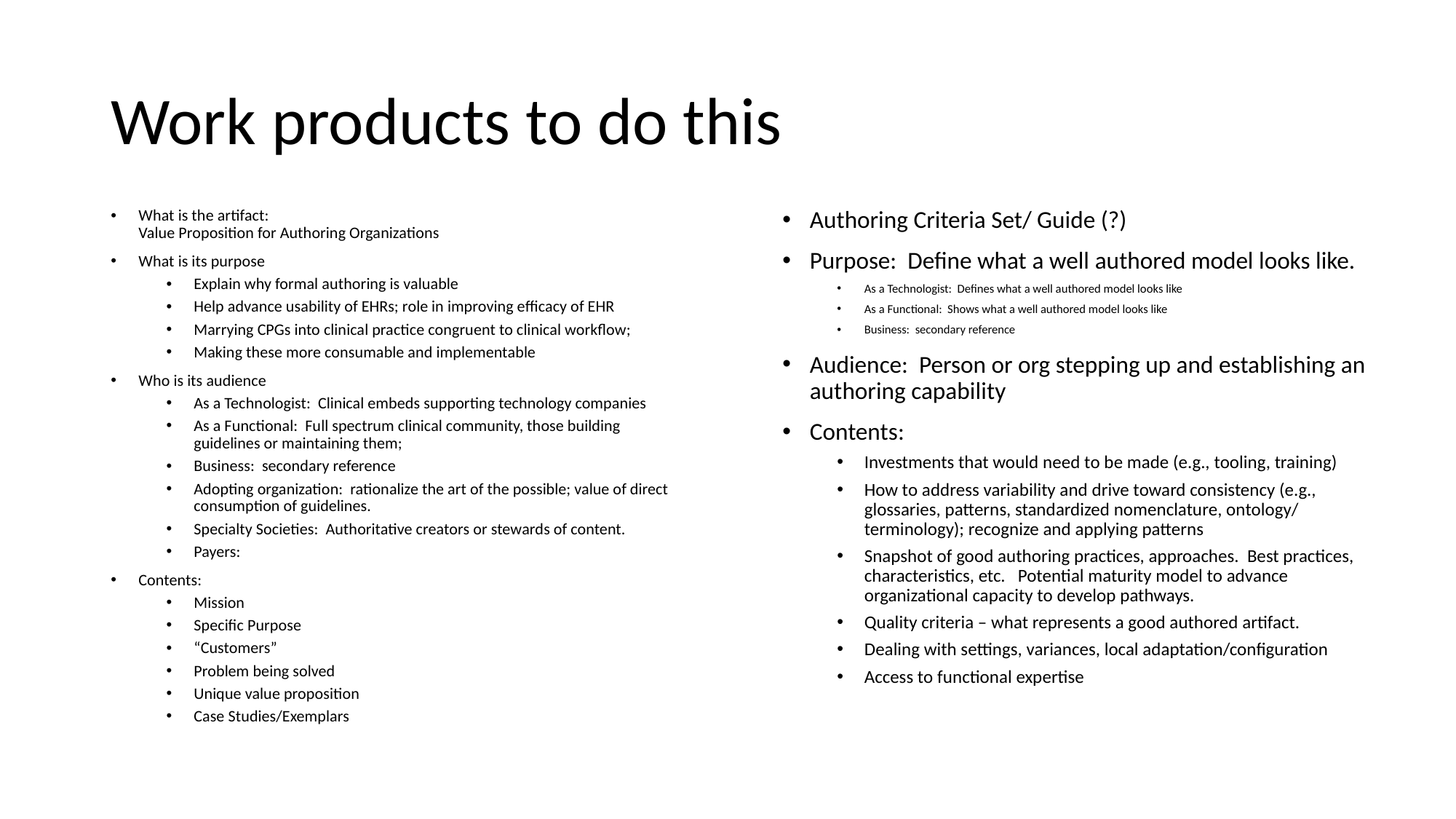

# Work products to do this
Authoring Criteria Set/ Guide (?)
Purpose:  Define what a well authored model looks like.
As a Technologist:  Defines what a well authored model looks like
As a Functional:  Shows what a well authored model looks like
Business:  secondary reference
Audience:  Person or org stepping up and establishing an authoring capability
Contents:
Investments that would need to be made (e.g., tooling, training)
How to address variability and drive toward consistency (e.g., glossaries, patterns, standardized nomenclature, ontology/ terminology); recognize and applying patterns
Snapshot of good authoring practices, approaches.  Best practices, characteristics, etc.   Potential maturity model to advance organizational capacity to develop pathways.
Quality criteria – what represents a good authored artifact.
Dealing with settings, variances, local adaptation/configuration
Access to functional expertise

What is the artifact:
Value Proposition for Authoring Organizations
What is its purpose
Explain why formal authoring is valuable
Help advance usability of EHRs; role in improving efficacy of EHR
Marrying CPGs into clinical practice congruent to clinical workflow;
Making these more consumable and implementable
Who is its audience
As a Technologist:  Clinical embeds supporting technology companies
As a Functional:  Full spectrum clinical community, those building guidelines or maintaining them;
Business:  secondary reference
Adopting organization:  rationalize the art of the possible; value of direct consumption of guidelines.
Specialty Societies:  Authoritative creators or stewards of content.
Payers:
Contents:
Mission
Specific Purpose
“Customers”
Problem being solved
Unique value proposition
Case Studies/Exemplars